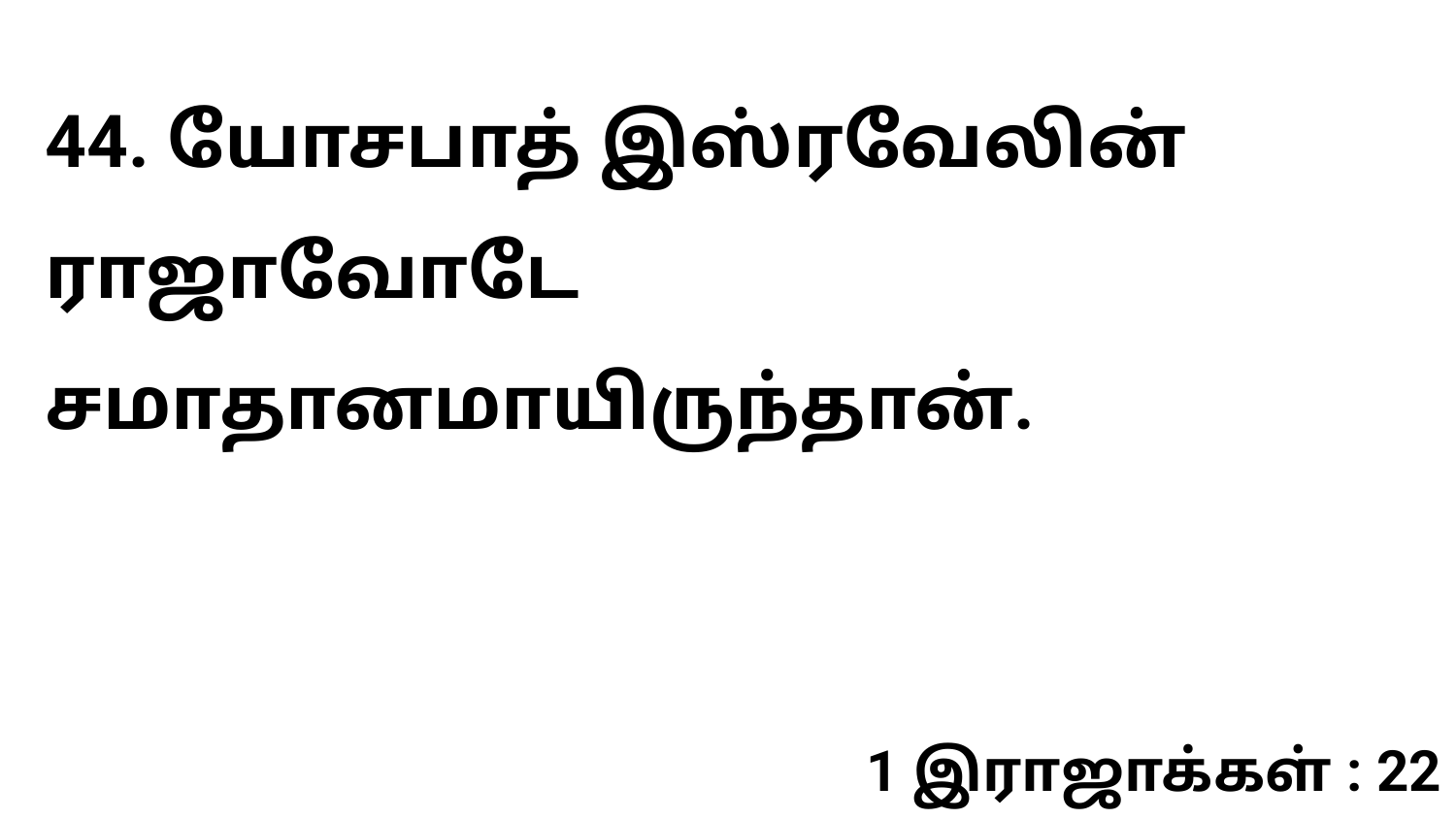

44. யோசபாத் இஸ்ரவேலின் ராஜாவோடே சமாதானமாயிருந்தான்.
1 இராஜாக்கள் : 22